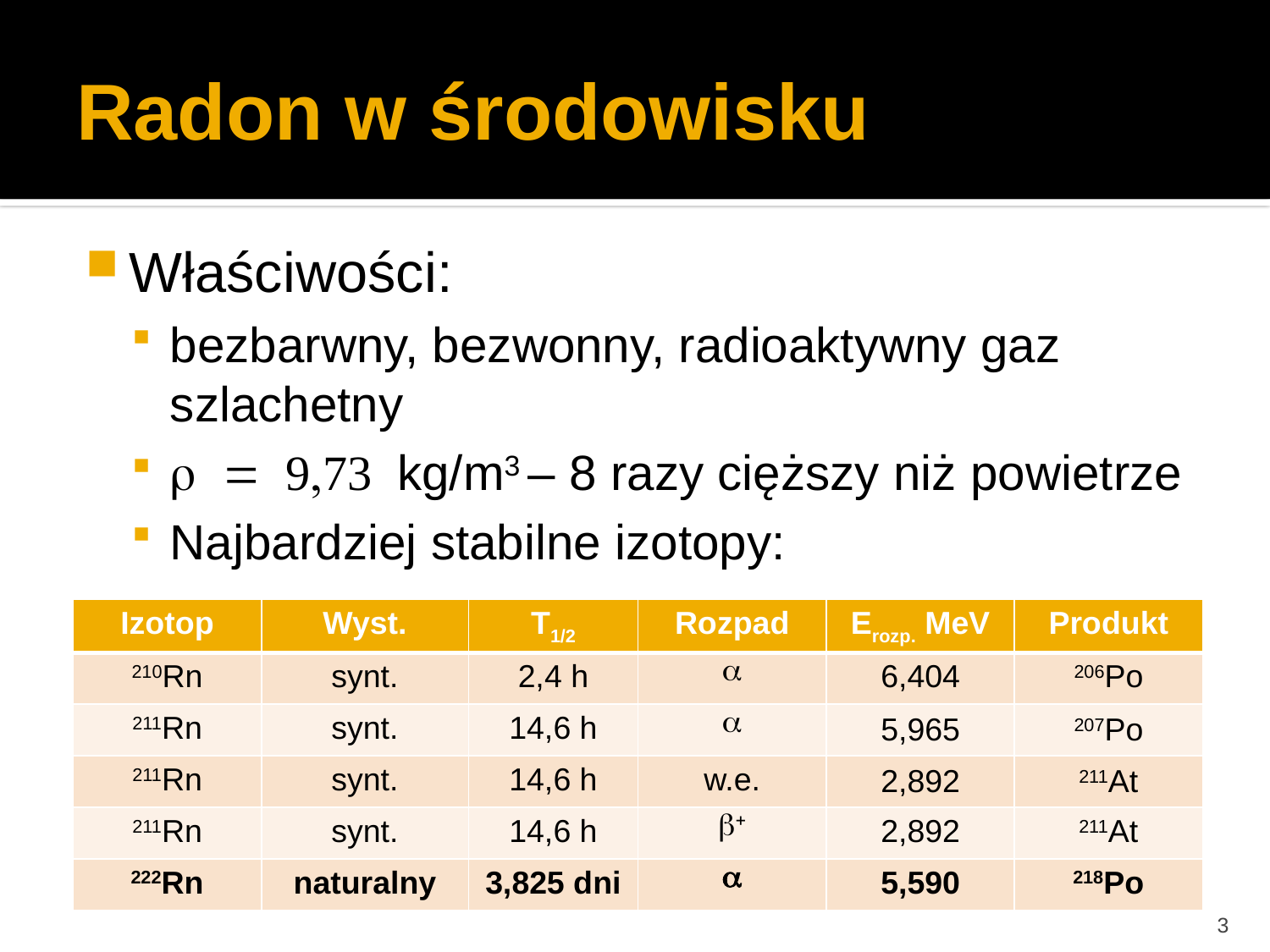

# Radon w środowisku
Właściwości:
bezbarwny, bezwonny, radioaktywny gaz szlachetny
ρ = 9,73 kg/m3 – 8 razy cięższy niż powietrze
Najbardziej stabilne izotopy:

| Izotop | Wyst. | T1/2 | Rozpad | Erozp. MeV | Produkt |
| --- | --- | --- | --- | --- | --- |
| 210Rn | synt. | 2,4 h | α | 6,404 | 206Po |
| 211Rn | synt. | 14,6 h | α | 5,965 | 207Po |
| 211Rn | synt. | 14,6 h | w.e. | 2,892 | 211At |
| 211Rn | synt. | 14,6 h | β+ | 2,892 | 211At |
| 222Rn | naturalny | 3,825 dni | α | 5,590 | 218Po |
3